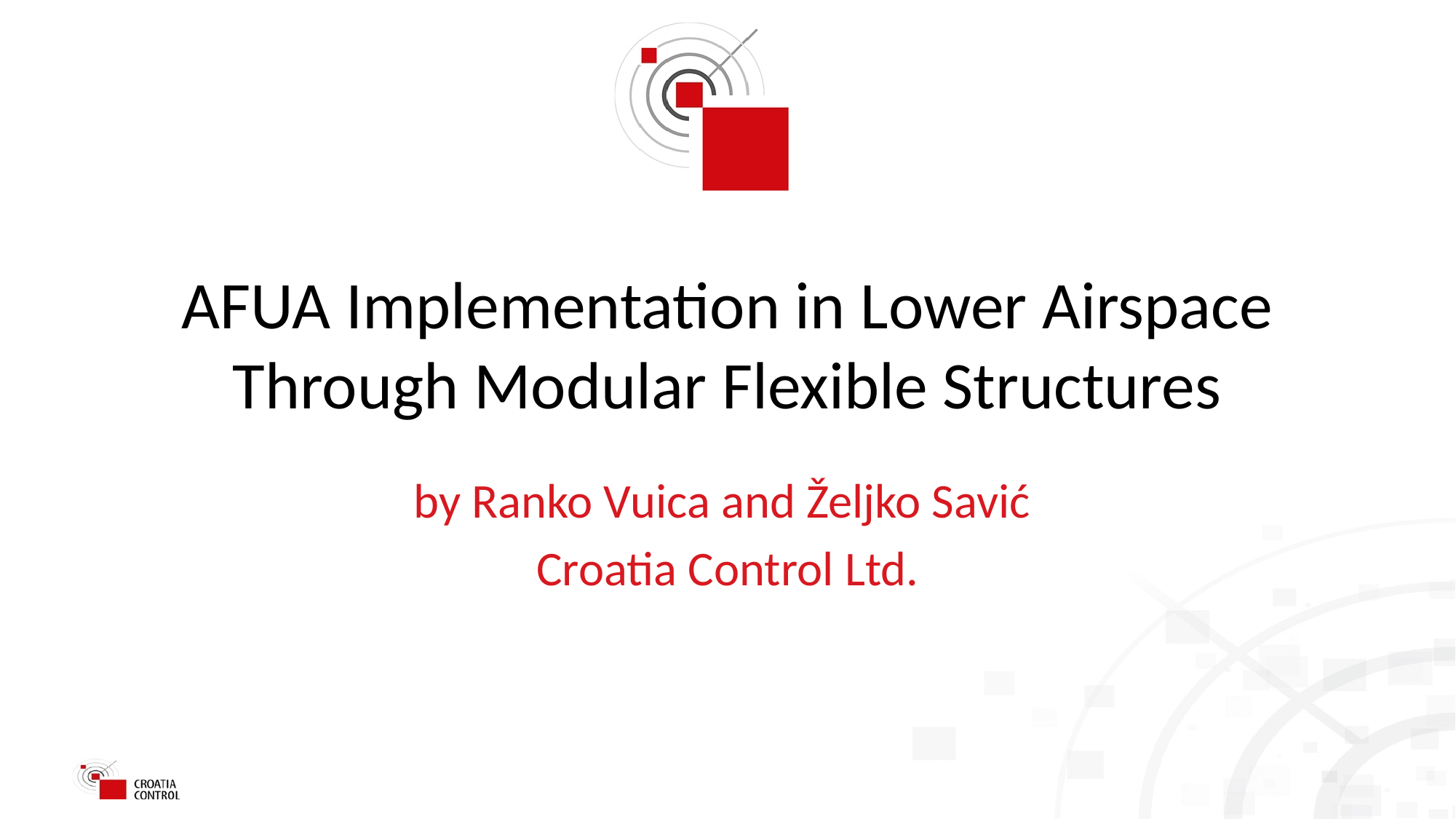

# AFUA Implementation in Lower Airspace Through Modular Flexible Structures
by Ranko Vuica and Željko Savić
Croatia Control Ltd.